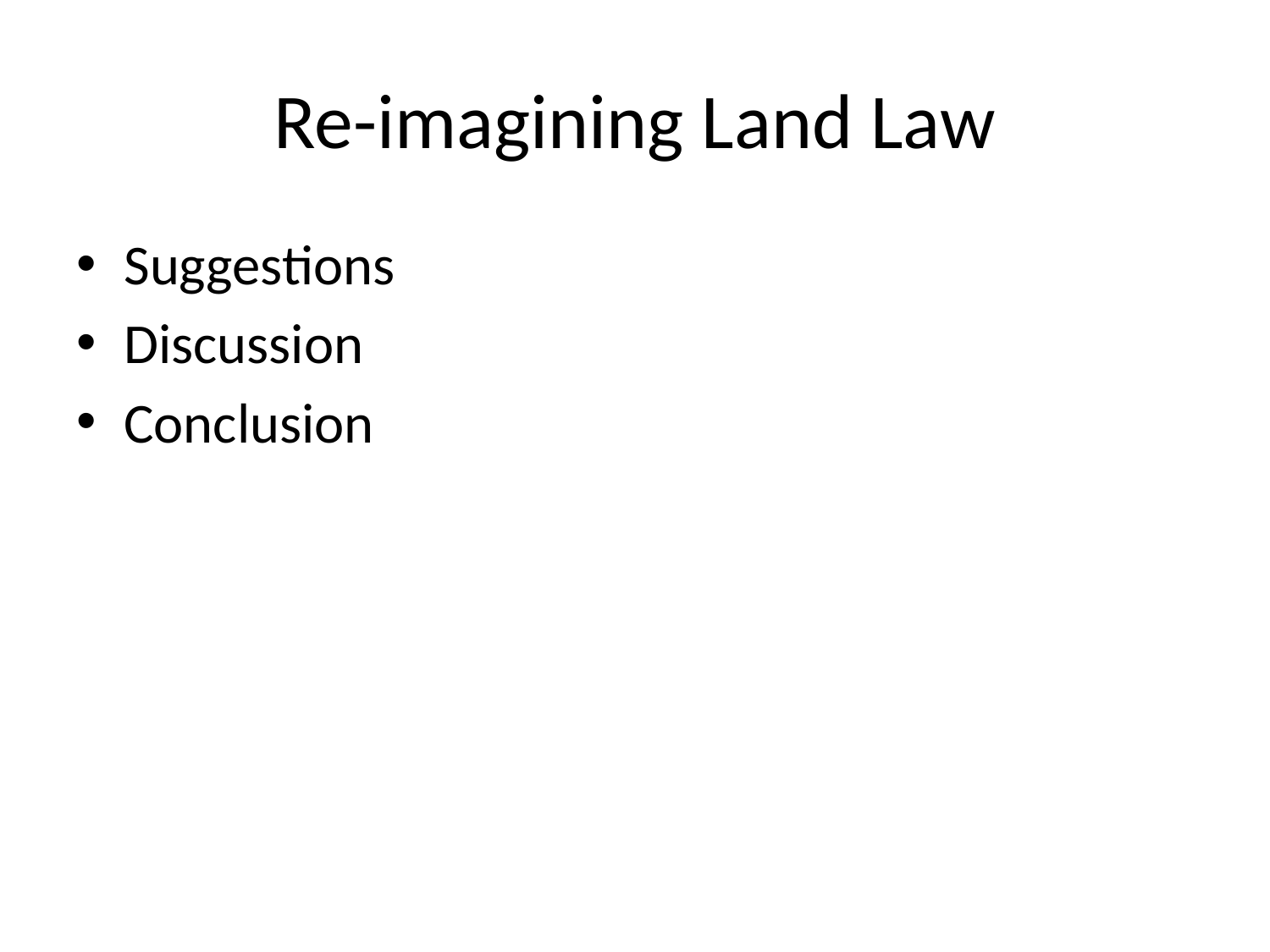

# Re-imagining Land Law
Suggestions
Discussion
Conclusion